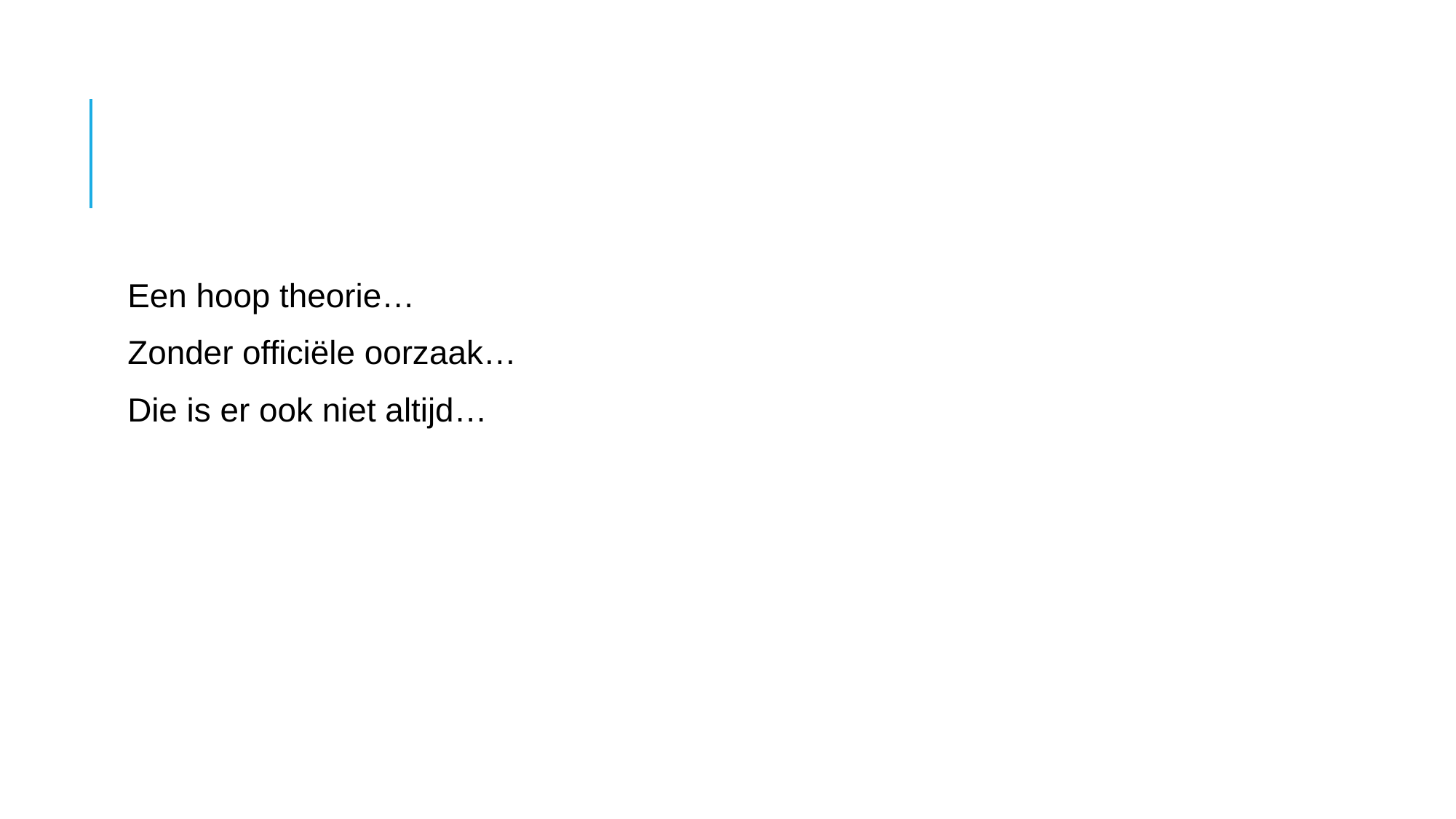

#
Een hoop theorie…
Zonder officiële oorzaak…
Die is er ook niet altijd…